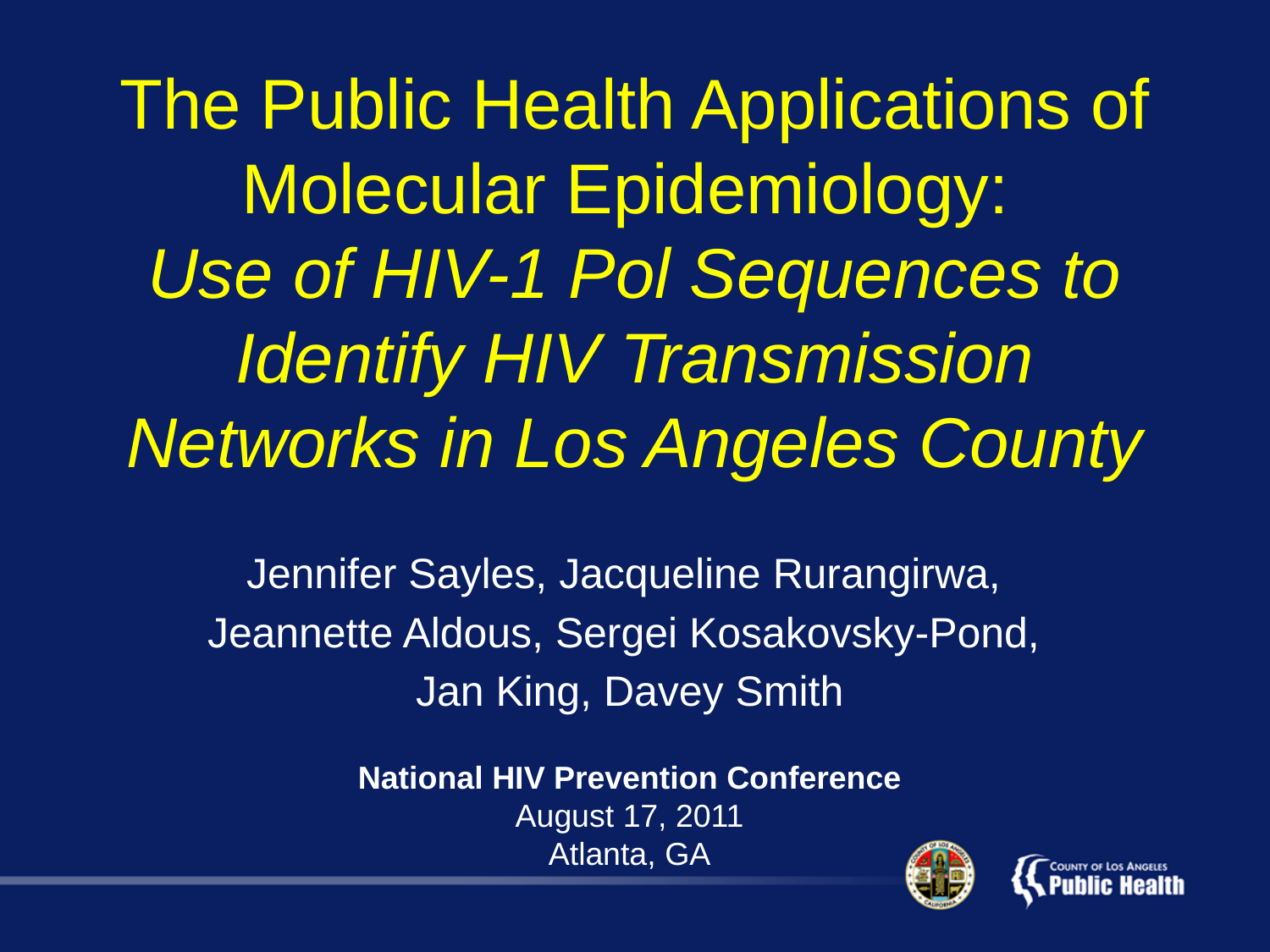

# The Public Health Applications of Molecular Epidemiology: Use of HIV-1 Pol Sequences to Identify HIV Transmission Networks in Los Angeles County
Jennifer Sayles, Jacqueline Rurangirwa,
Jeannette Aldous, Sergei Kosakovsky-Pond,
Jan King, Davey Smith
National HIV Prevention Conference
August 17, 2011
Atlanta, GA